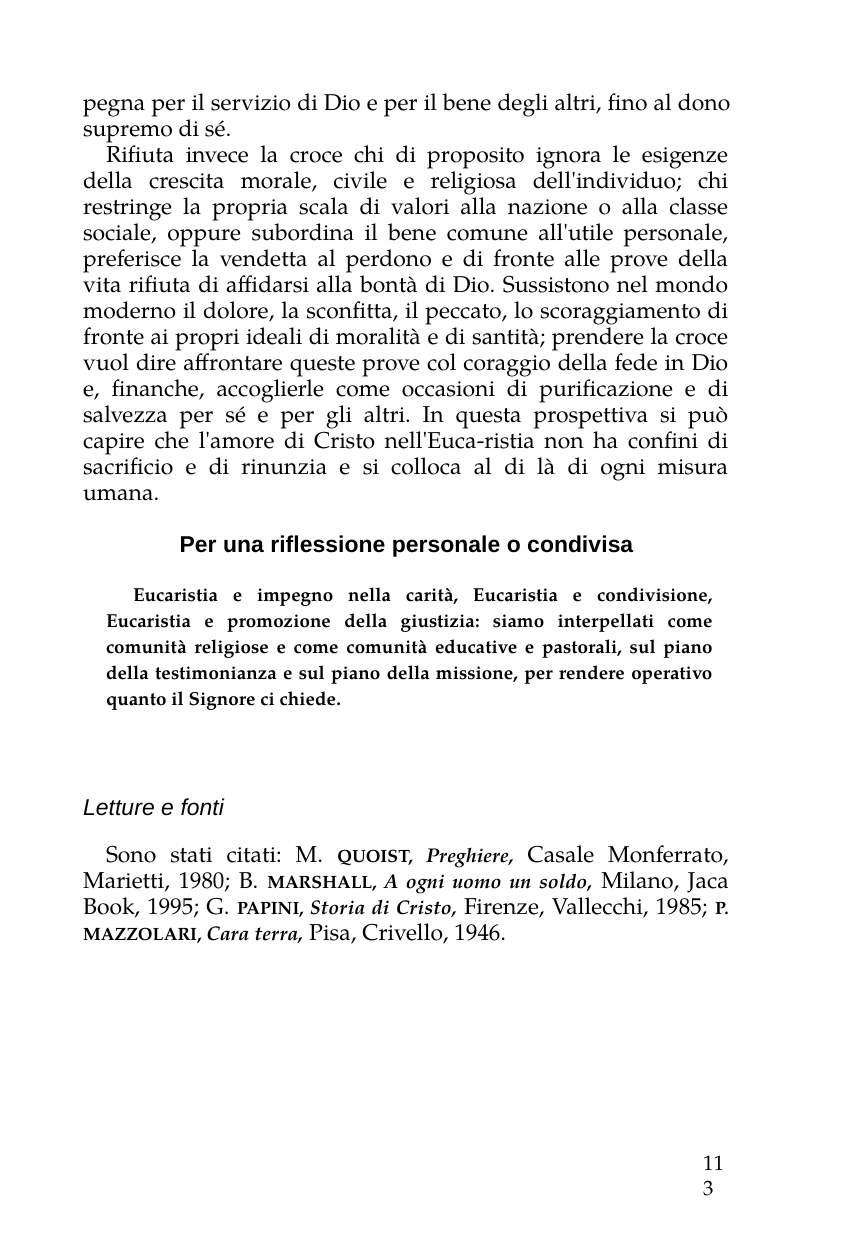

pegna per il servizio di Dio e per il bene degli altri, fino al dono supremo di sé.
Rifiuta invece la croce chi di proposito ignora le esigenze della crescita morale, civile e religiosa dell'individuo; chi restringe la propria scala di valori alla nazione o alla classe sociale, oppure subordina il bene comune all'utile personale, preferisce la vendetta al perdono e di fronte alle prove della vita rifiuta di affidarsi alla bontà di Dio. Sussistono nel mondo moderno il dolore, la sconfitta, il peccato, lo scoraggiamento di fronte ai propri ideali di moralità e di santità; prendere la croce vuol dire affrontare queste prove col coraggio della fede in Dio e, finanche, accoglierle come occasioni di purificazione e di salvezza per sé e per gli altri. In questa prospettiva si può capire che l'amore di Cristo nell'Euca-ristia non ha confini di sacrificio e di rinunzia e si colloca al di là di ogni misura umana.
Per una riflessione personale o condivisa
Eucaristia e impegno nella carità, Eucaristia e condivisione, Eucaristia e promozione della giustizia: siamo interpellati come comunità religiose e come comunità educative e pastorali, sul piano della testimonianza e sul piano della missione, per rendere operativo quanto il Signore ci chiede.
Letture e fonti
Sono stati citati: M. Quoist, Preghiere, Casale Monferrato, Marietti, 1980; B. Marshall, A ogni uomo un soldo, Milano, Jaca Book, 1995; G. Papini, Storia di Cristo, Firenze, Vallecchi, 1985; P. Mazzolari, Cara terra, Pisa, Crivello, 1946.
113